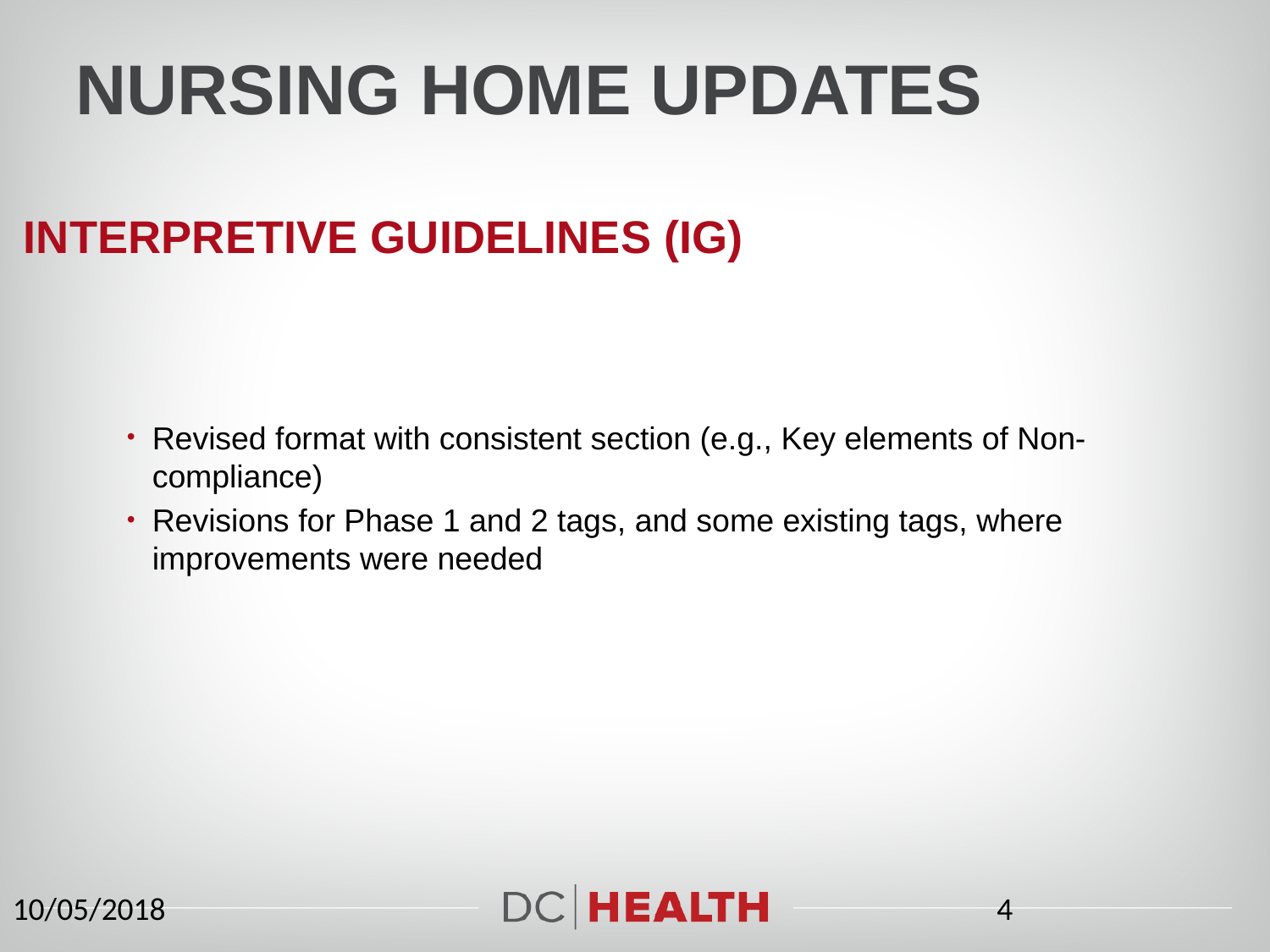

# Nursing Home Updates
Interpretive guidelines (IG)
Revised format with consistent section (e.g., Key elements of Non-compliance)
Revisions for Phase 1 and 2 tags, and some existing tags, where improvements were needed
10/05/2018
4